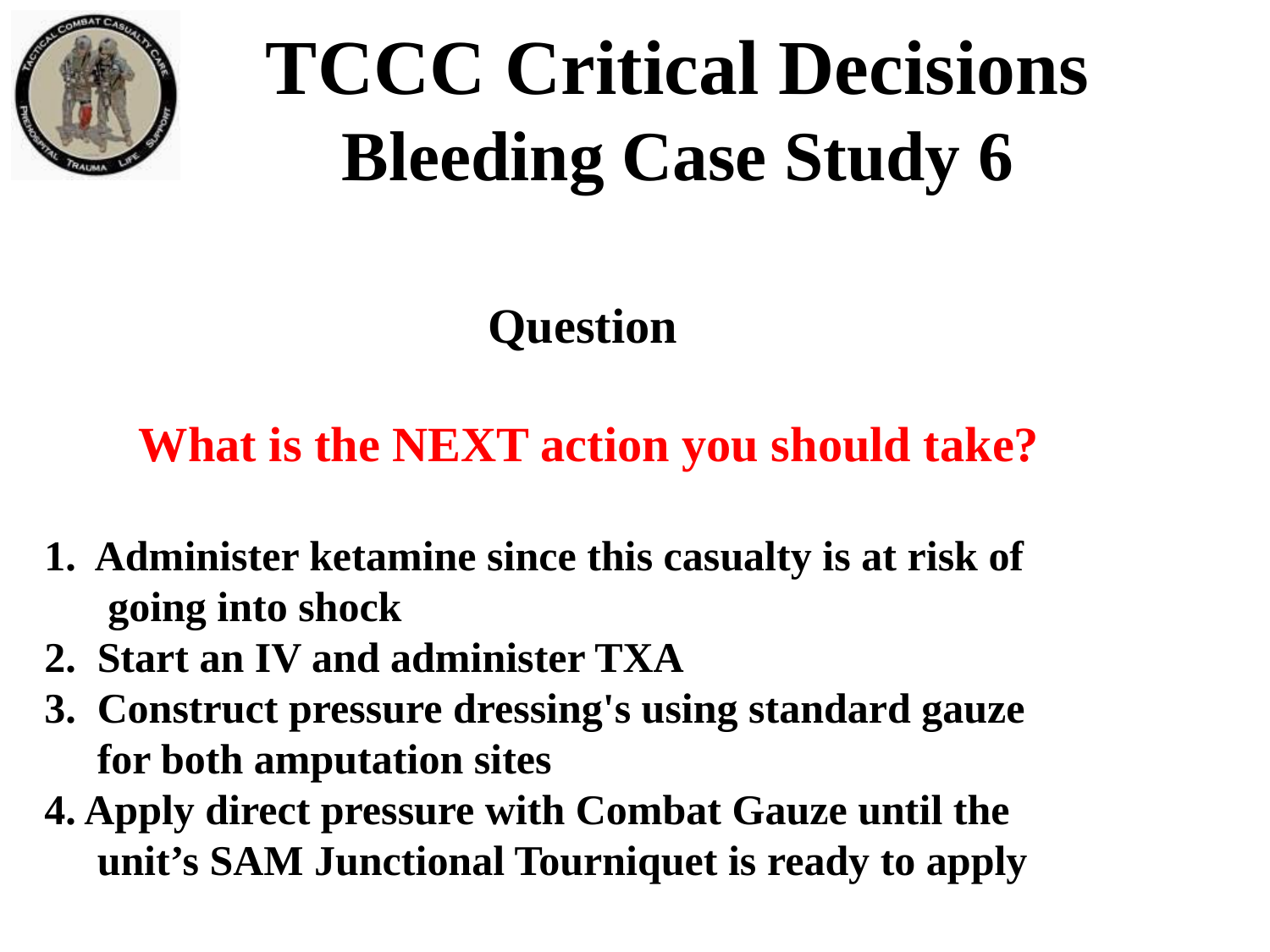

TCCC Critical Decisions
Bleeding Case Study 6
Question

What is the NEXT action you should take?

1.  Administer ketamine since this casualty is at risk of
      going into shock
2.  Start an IV and administer TXA
3.  Construct pressure dressing's using standard gauze
     for both amputation sites
4. Apply direct pressure with Combat Gauze until the
     unit’s SAM Junctional Tourniquet is ready to apply